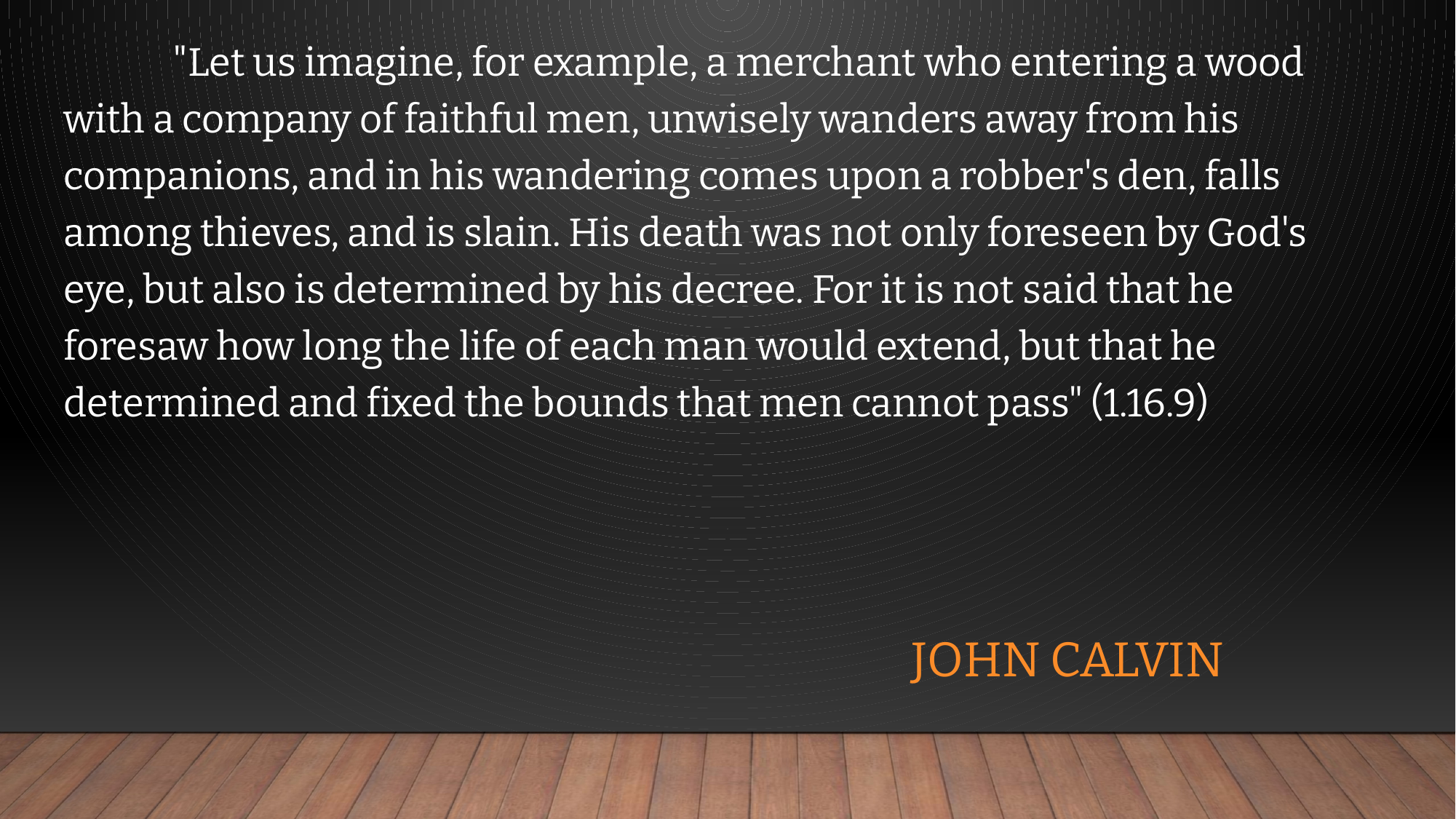

"Let us imagine, for example, a merchant who entering a wood with a company of faithful men, unwisely wanders away from his companions, and in his wandering comes upon a robber's den, falls among thieves, and is slain. His death was not only foreseen by God's eye, but also is determined by his decree. For it is not said that he foresaw how long the life of each man would extend, but that he determined and fixed the bounds that men cannot pass" (1.16.9)
# John Calvin